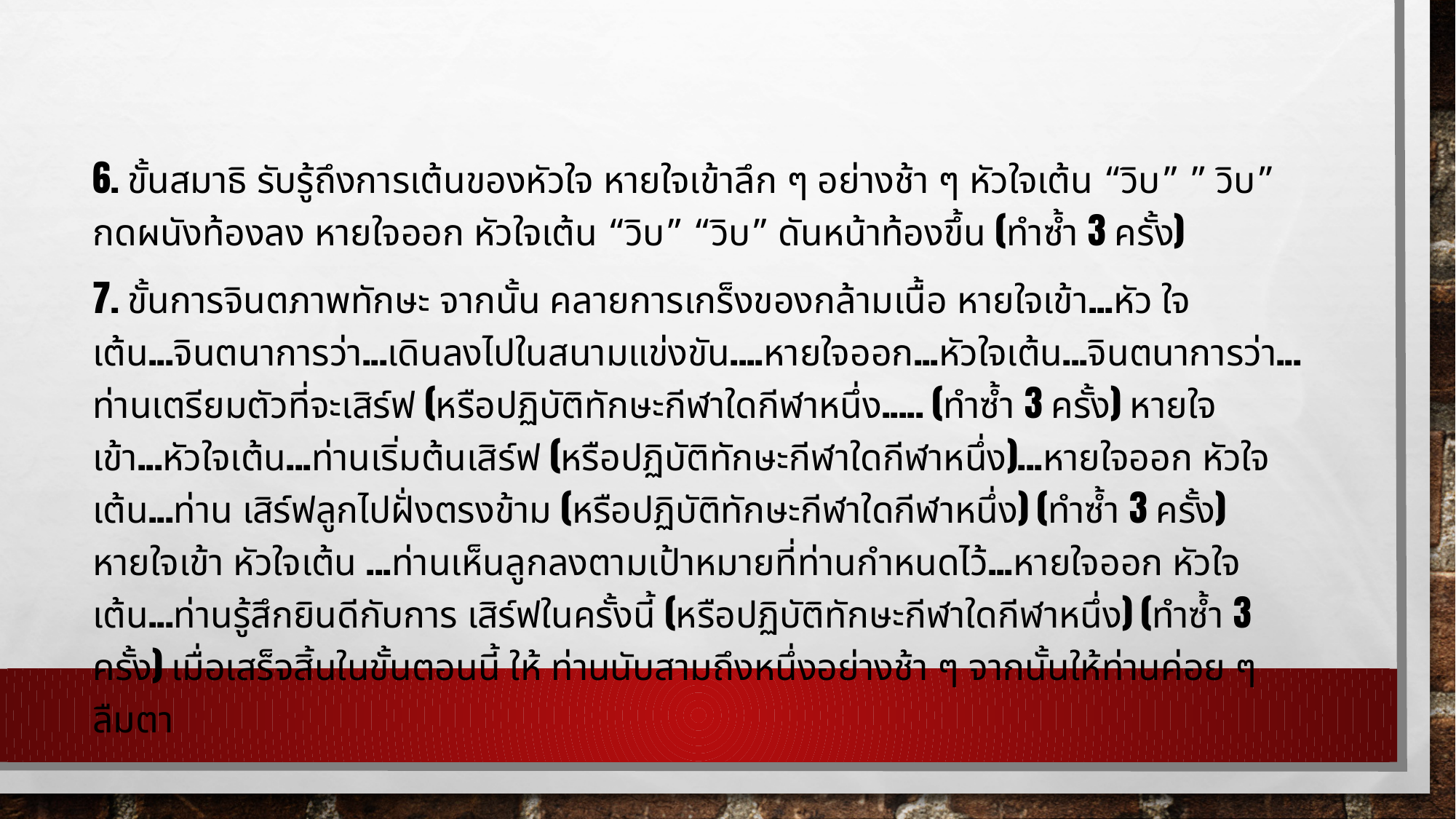

#
6. ขั้นสมาธิ รับรู้ถึงการเต้นของหัวใจ หายใจเข้าลึก ๆ อย่างช้า ๆ หัวใจเต้น “วิบ” ” วิบ” กดผนังท้องลง หายใจออก หัวใจเต้น “วิบ” “วิบ” ดันหน้าท้องขึ้น (ทำซ้ำ 3 ครั้ง)
7. ขั้นการจินตภาพทักษะ จากนั้น คลายการเกร็งของกล้ามเนื้อ หายใจเข้า...หัว ใจเต้น...จินตนาการว่า...เดินลงไปในสนามแข่งขัน....หายใจออก...หัวใจเต้น...จินตนาการว่า... ท่านเตรียมตัวที่จะเสิร์ฟ (หรือปฏิบัติทักษะกีฬาใดกีฬาหนึ่ง..... (ทำซ้ำ 3 ครั้ง) หายใจเข้า...หัวใจเต้น...ท่านเริ่มต้นเสิร์ฟ (หรือปฏิบัติทักษะกีฬาใดกีฬาหนึ่ง)...หายใจออก หัวใจเต้น...ท่าน เสิร์ฟลูกไปฝั่งตรงข้าม (หรือปฏิบัติทักษะกีฬาใดกีฬาหนึ่ง) (ทำซ้ำ 3 ครั้ง) หายใจเข้า หัวใจเต้น ...ท่านเห็นลูกลงตามเป้าหมายที่ท่านกำหนดไว้...หายใจออก หัวใจเต้น...ท่านรู้สึกยินดีกับการ เสิร์ฟในครั้งนี้ (หรือปฏิบัติทักษะกีฬาใดกีฬาหนึ่ง) (ทำซ้ำ 3 ครั้ง) เมื่อเสร็จสิ้นในขั้นตอนนี้ ให้ ท่านนับสามถึงหนึ่งอย่างช้า ๆ จากนั้นให้ท่านค่อย ๆ ลืมตา